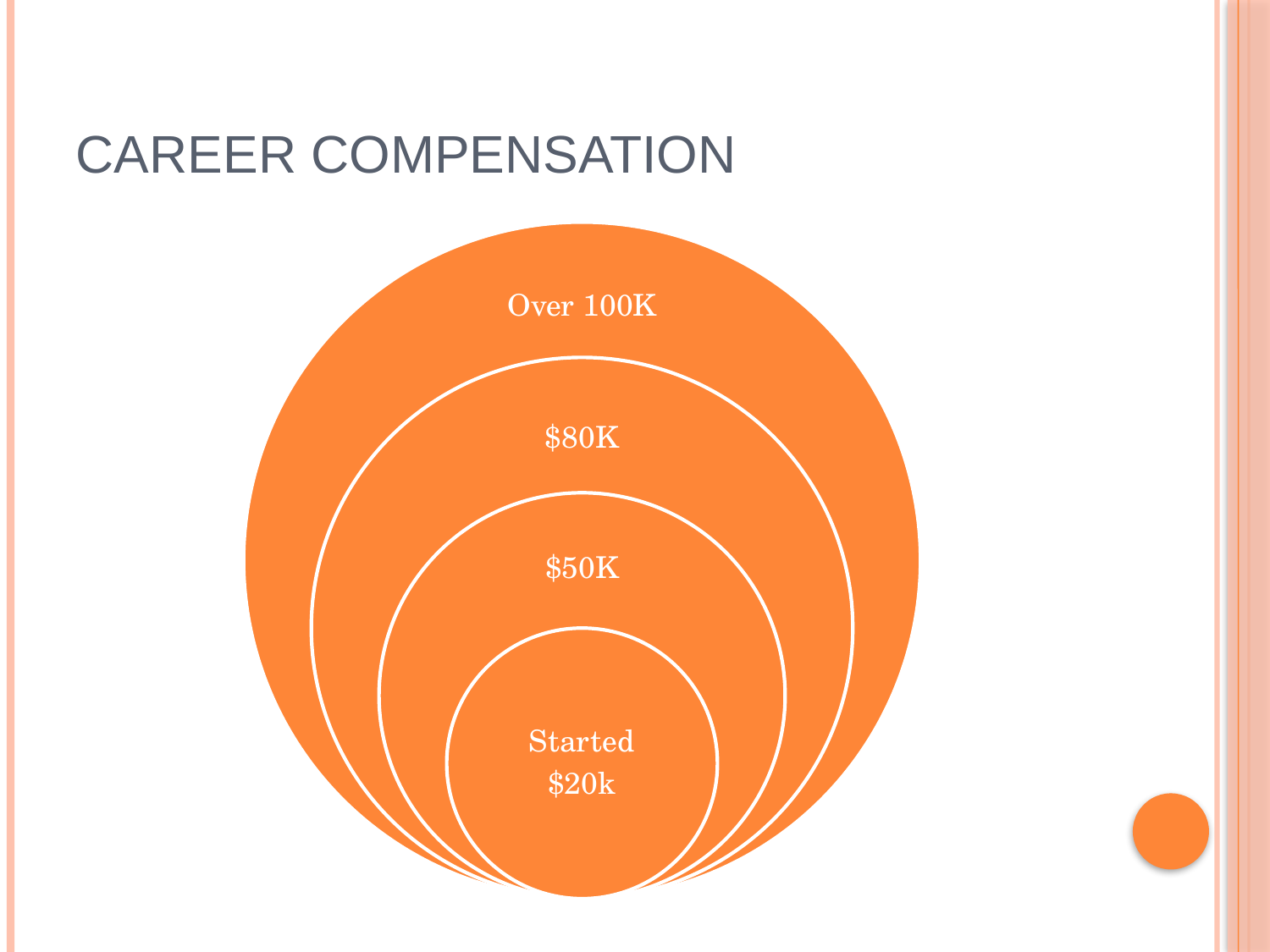

# Career Compensation
Over 100K
$80K
$50K
Started
$20k